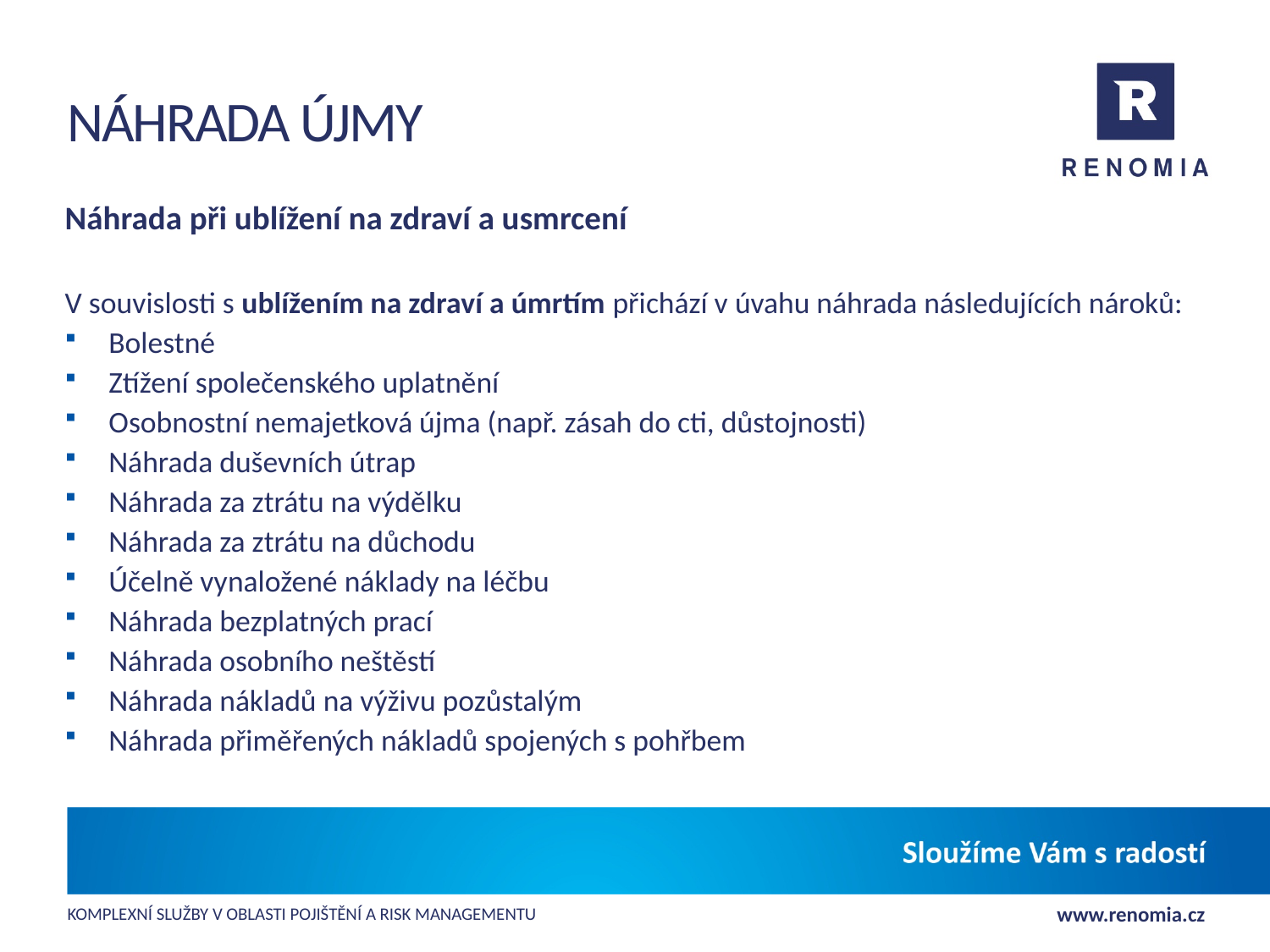

# Náhrada újmy
Náhrada při ublížení na zdraví a usmrcení

V souvislosti s ublížením na zdraví a úmrtím přichází v úvahu náhrada následujících nároků:
Bolestné
Ztížení společenského uplatnění
Osobnostní nemajetková újma (např. zásah do cti, důstojnosti)
Náhrada duševních útrap
Náhrada za ztrátu na výdělku
Náhrada za ztrátu na důchodu
Účelně vynaložené náklady na léčbu
Náhrada bezplatných prací
Náhrada osobního neštěstí
Náhrada nákladů na výživu pozůstalým
Náhrada přiměřených nákladů spojených s pohřbem